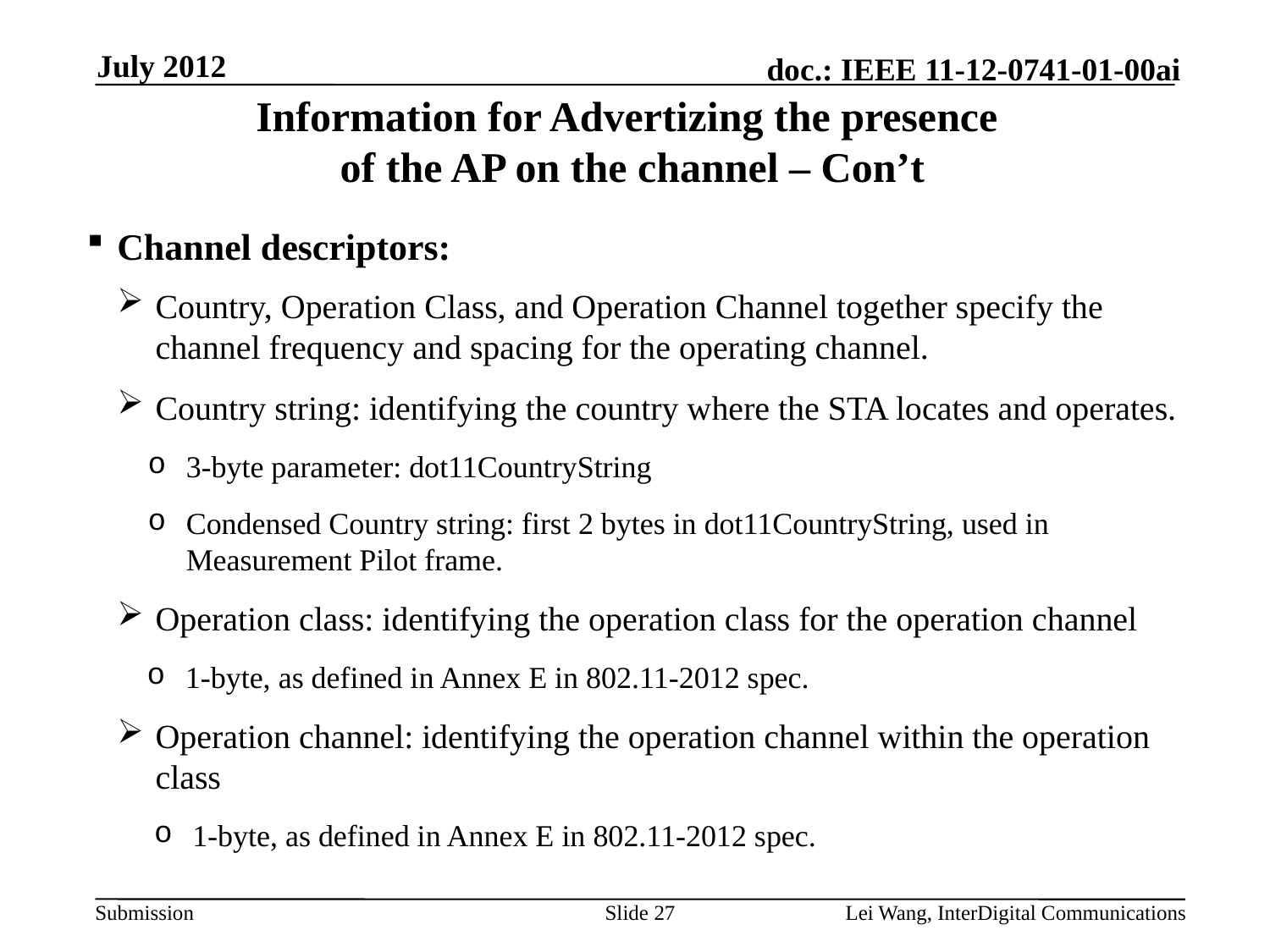

July 2012
# Information for Advertizing the presence of the AP on the channel – Con’t
Channel descriptors:
Country, Operation Class, and Operation Channel together specify the channel frequency and spacing for the operating channel.
Country string: identifying the country where the STA locates and operates.
3-byte parameter: dot11CountryString
Condensed Country string: first 2 bytes in dot11CountryString, used in Measurement Pilot frame.
Operation class: identifying the operation class for the operation channel
1-byte, as defined in Annex E in 802.11-2012 spec.
Operation channel: identifying the operation channel within the operation class
1-byte, as defined in Annex E in 802.11-2012 spec.
Slide 27
Lei Wang, InterDigital Communications